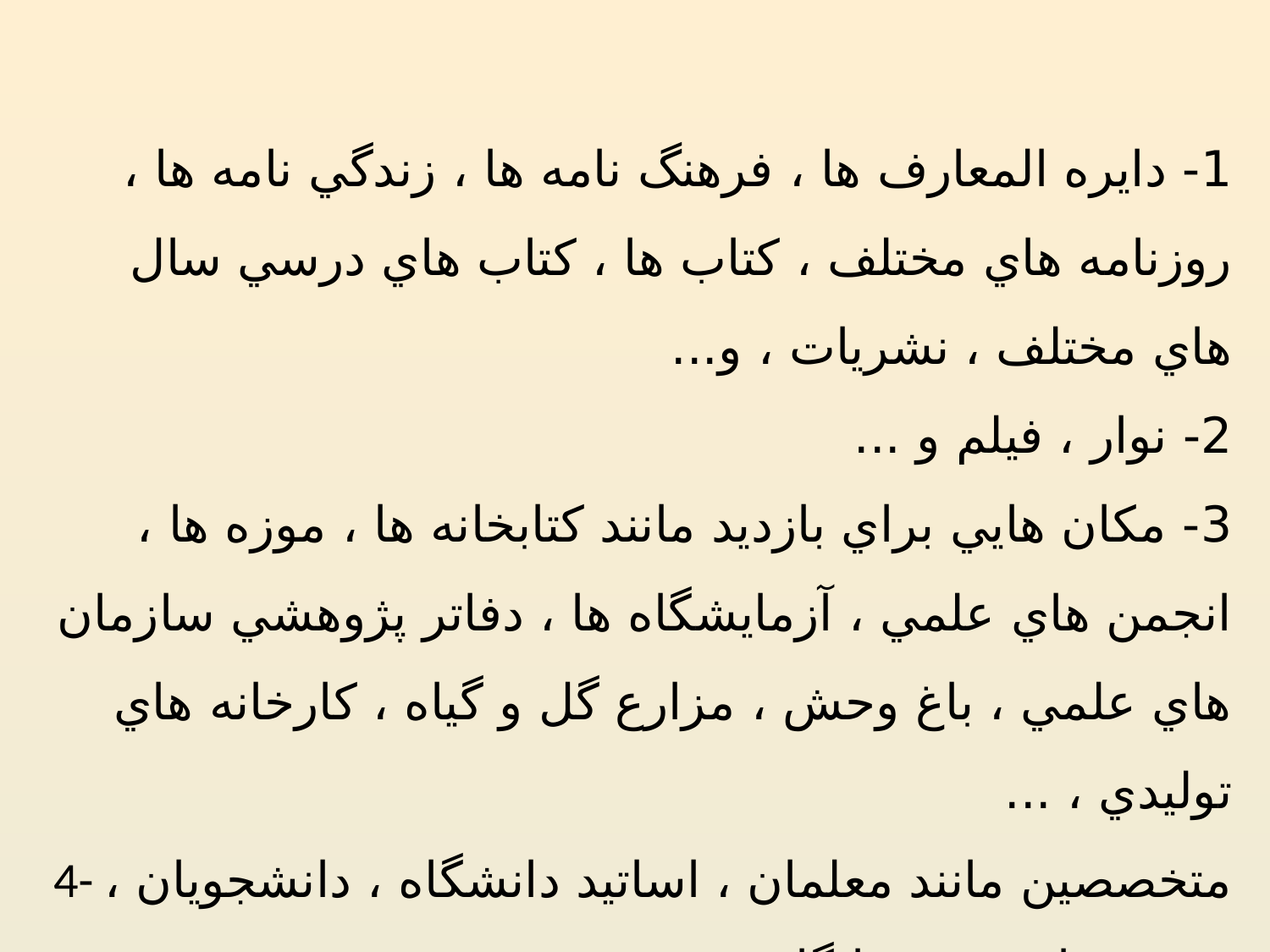

منابع پژوهش :

1- دايره المعارف ها ، فرهنگ نامه ها ، زندگي نامه ها ، روزنامه هاي مختلف ، كتاب ها ، كتاب هاي درسي سال هاي مختلف ، نشريات ، و...
2- نوار ، فيلم و ...
3- مكان هايي براي بازديد مانند كتابخانه ها ، موزه ها ، انجمن هاي علمي ، آزمايشگاه ها ، دفاتر پژوهشي سازمان هاي علمي ، باغ وحش ، مزارع گل و گياه ، كارخانه هاي توليدي ، ...
4- متخصصين مانند معلمان ، اساتيد دانشگاه ، دانشجويان ، دوستان و همسايگان و ...